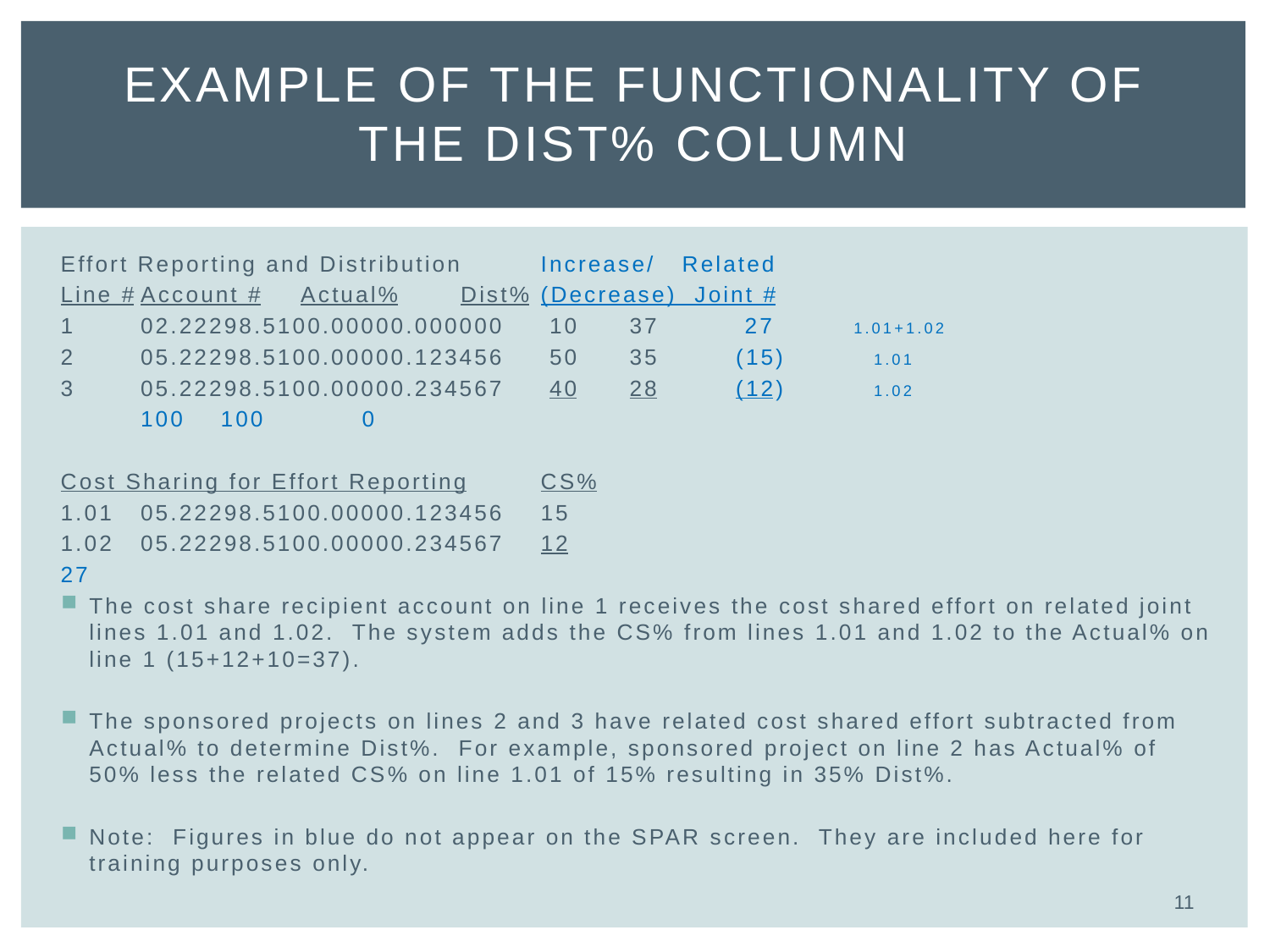

# Example of the Functionality of the Dist% Column
Effort Reporting and Distribution 				Increase/   Related
Line #		Account #		Actual%	Dist%	(Decrease)  Joint #
1	02.22298.5100.00000.000000	 10	 37	     27         1.01+1.02
2	05.22298.5100.00000.123456	 50	 35	    (15)          1.01
3	05.22298.5100.00000.234567	 40	 28	    (12)          1.02
 					100	100	       0

Cost Sharing for Effort Reporting			CS%
1.01	05.22298.5100.00000.123456		15
1.02	05.22298.5100.00000.234567		12
						27
The cost share recipient account on line 1 receives the cost shared effort on related joint lines 1.01 and 1.02.  The system adds the CS% from lines 1.01 and 1.02 to the Actual% on line 1 (15+12+10=37).

The sponsored projects on lines 2 and 3 have related cost shared effort subtracted from Actual% to determine Dist%.  For example, sponsored project on line 2 has Actual% of 50% less the related CS% on line 1.01 of 15% resulting in 35% Dist%.

Note:  Figures in blue do not appear on the SPAR screen.  They are included here for training purposes only.
11